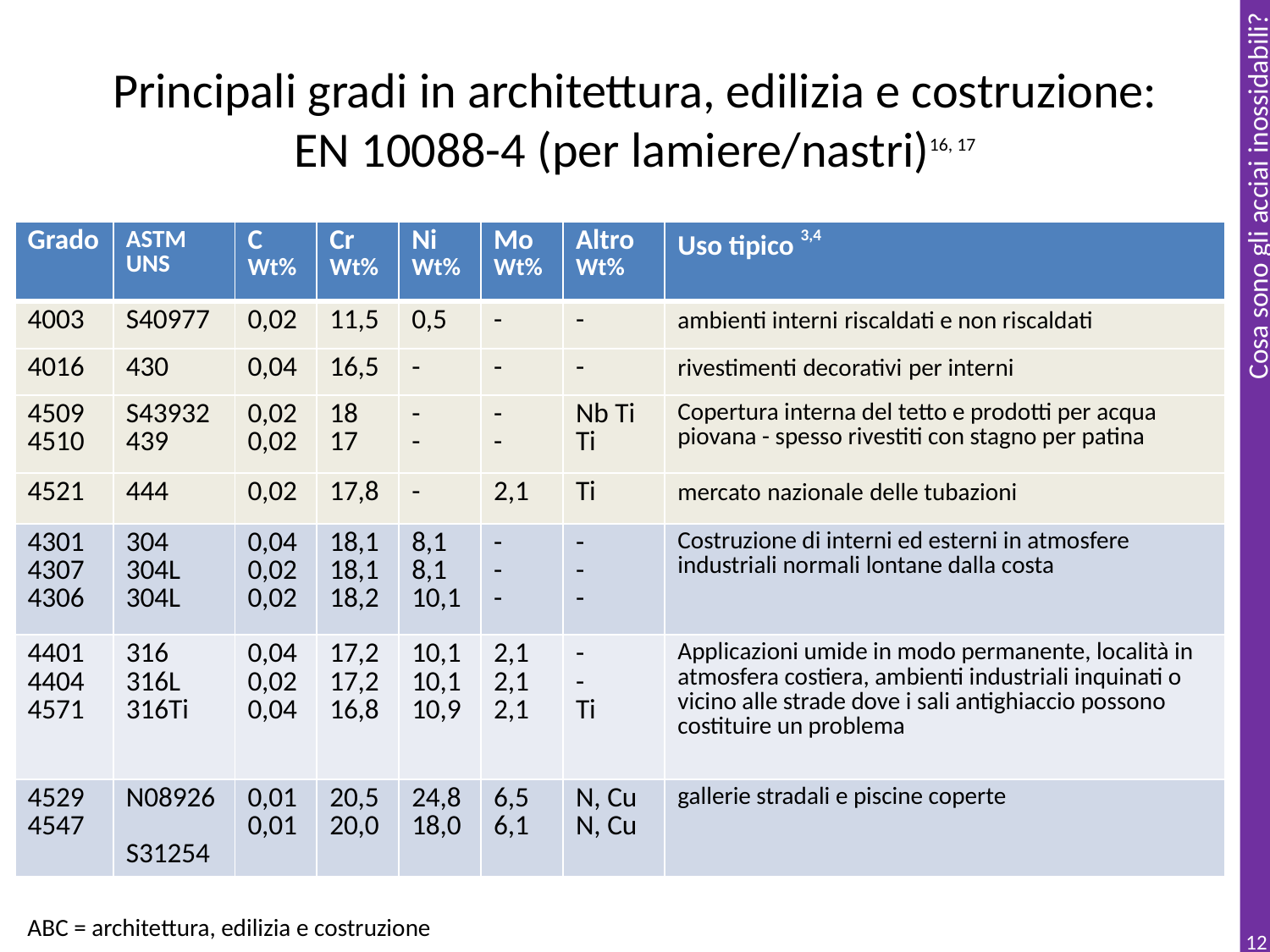

# Principali gradi in architettura, edilizia e costruzione: EN 10088-4 (per lamiere/nastri)16, 17
| Grado | ASTM UNS | C Wt% | Cr Wt% | Ni Wt% | Mo Wt% | Altro Wt% | Uso tipico 3,4 |
| --- | --- | --- | --- | --- | --- | --- | --- |
| 4003 | S40977 | 0,02 | 11,5 | 0,5 | - | - | ambienti interni riscaldati e non riscaldati |
| 4016 | 430 | 0,04 | 16,5 | - | - | - | rivestimenti decorativi per interni |
| 4509 4510 | S43932 439 | 0,02 0,02 | 18 17 | - - | - - | Nb Ti Ti | Copertura interna del tetto e prodotti per acqua piovana - spesso rivestiti con stagno per patina |
| 4521 | 444 | 0,02 | 17,8 | - | 2,1 | Ti | mercato nazionale delle tubazioni |
| 4301 4307 4306 | 304 304L 304L | 0,04 0,02 0,02 | 18,118,118,2 | 8,1 8,1 10,1 | - - - | - - - | Costruzione di interni ed esterni in atmosfere industriali normali lontane dalla costa |
| 4401 4404 4571 | 316 316L 316Ti | 0,04 0,02 0,04 | 17,2 17,2 16,8 | 10,1 10,1 10,9 | 2,1 2,1 2,1 | - - Ti | Applicazioni umide in modo permanente, località in atmosfera costiera, ambienti industriali inquinati o vicino alle strade dove i sali antighiaccio possono costituire un problema |
| 4529 4547 | N08926 S31254 | 0,01 0,01 | 20,5 20,0 | 24,8 18,0 | 6,5 6,1 | N, Cu N, Cu | gallerie stradali e piscine coperte |
ABC = architettura, edilizia e costruzione
12